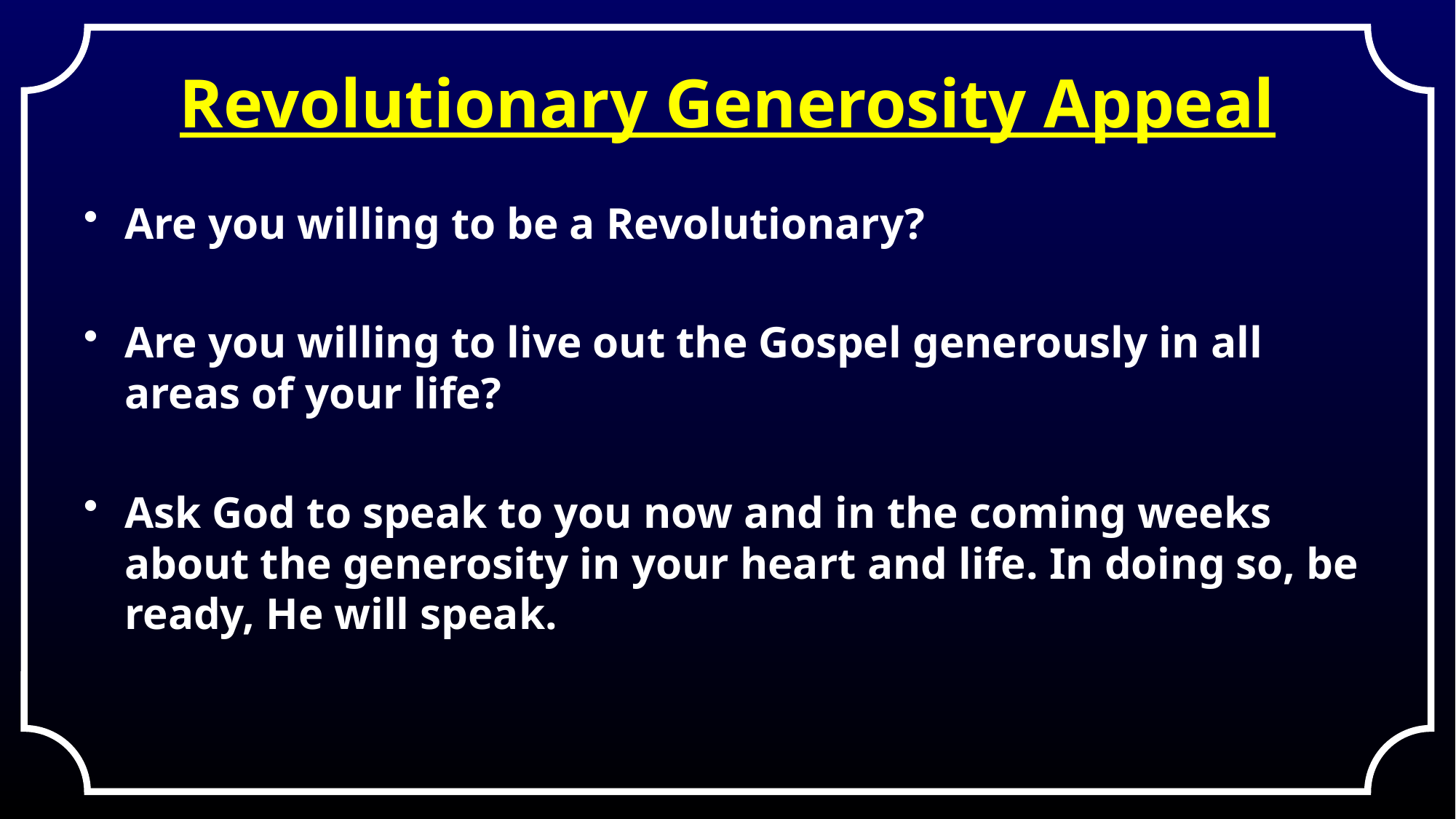

# Revolutionary Generosity Appeal
Are you willing to be a Revolutionary?

Are you willing to live out the Gospel generously in all areas of your life?

Ask God to speak to you now and in the coming weeks about the generosity in your heart and life. In doing so, be ready, He will speak.